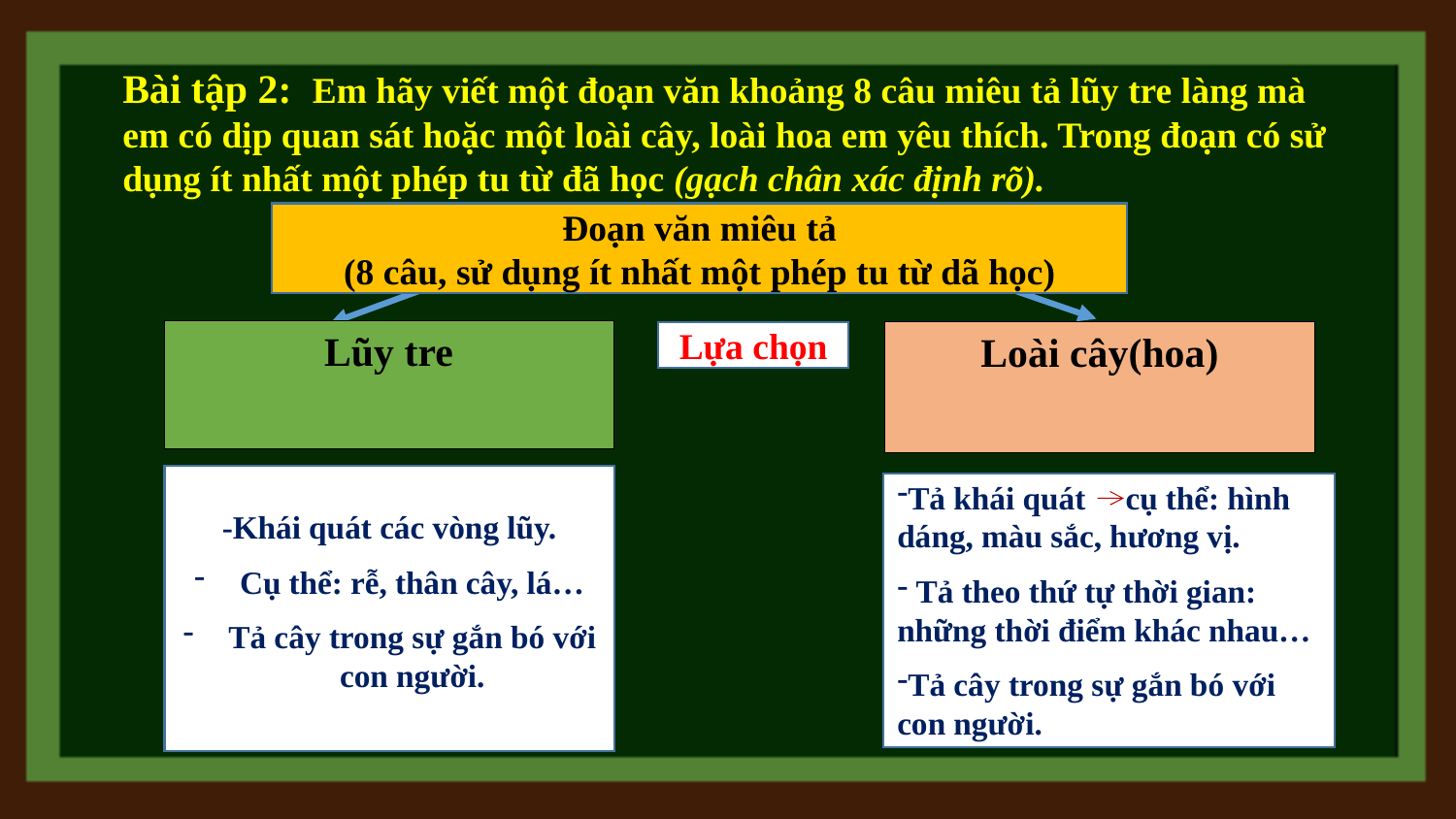

Bài tập 2:  Em hãy viết một đoạn văn khoảng 8 câu miêu tả lũy tre làng mà em có dịp quan sát hoặc một loài cây, loài hoa em yêu thích. Trong đoạn có sử dụng ít nhất một phép tu từ đã học (gạch chân xác định rõ).
Đoạn văn miêu tả
(8 câu, sử dụng ít nhất một phép tu từ dã học)

Lũy tre

Loài cây(hoa)

Lựa chọn

-Khái quát các vòng lũy.
Cụ thể: rễ, thân cây, lá…
Tả cây trong sự gắn bó với con người.

Tả khái quát     cụ thể: hình dáng, màu sắc, hương vị.
 Tả theo thứ tự thời gian: những thời điểm khác nhau…
Tả cây trong sự gắn bó với con người.